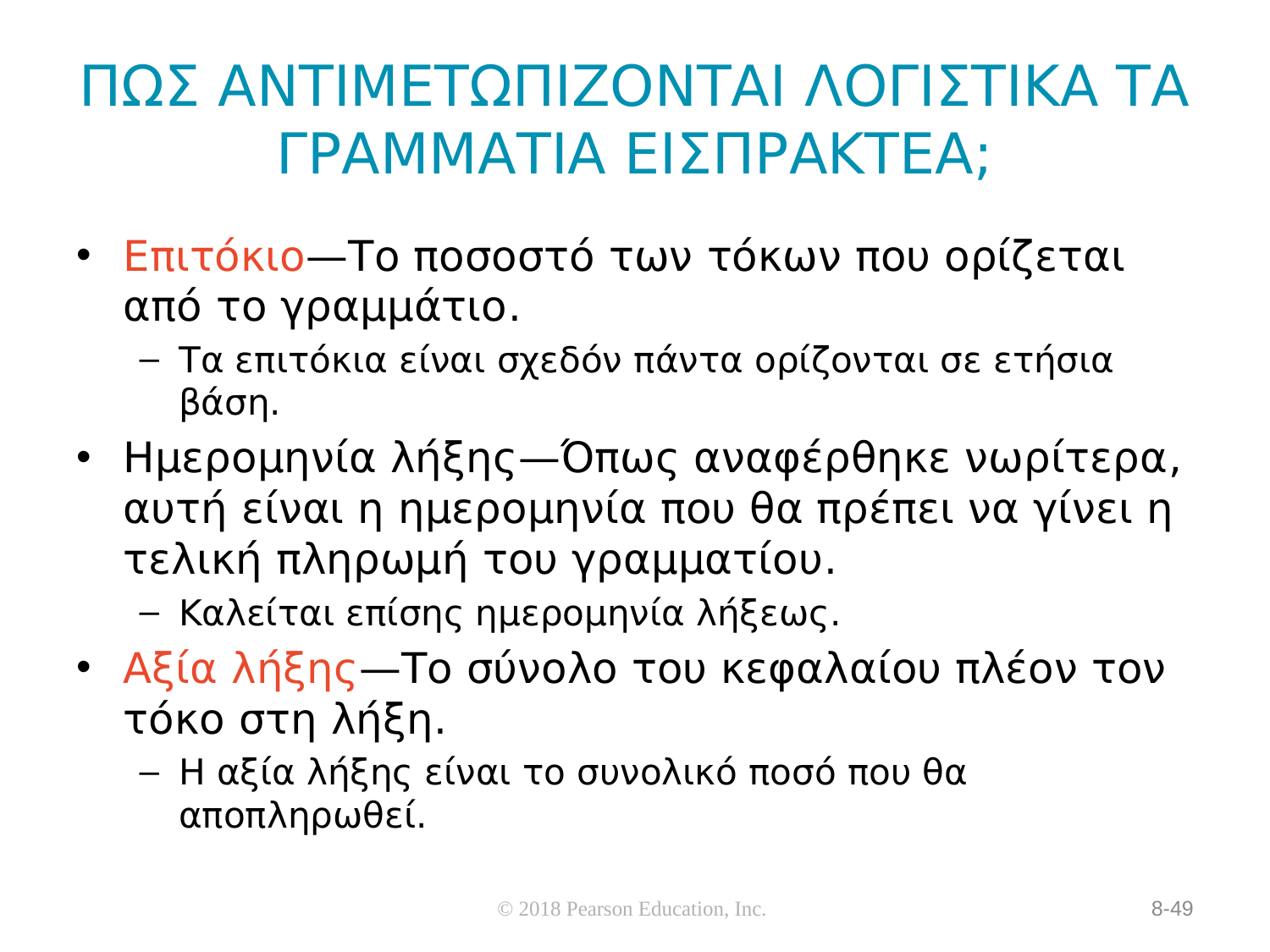

# ΠΩΣ ΑΝΤΙΜΕΤΩΠΙΖΟΝΤΑΙ ΛΟΓΙΣΤΙΚΑ ΤΑ ΓΡΑΜΜΑΤΙΑ ΕΙΣΠΡΑΚΤΕΑ;
Επιτόκιο—Το ποσοστό των τόκων που ορίζεται από το γραμμάτιο.
Τα επιτόκια είναι σχεδόν πάντα ορίζονται σε ετήσια βάση.
Ημερομηνία λήξης—Όπως αναφέρθηκε νωρίτερα, αυτή είναι η ημερομηνία που θα πρέπει να γίνει η τελική πληρωμή του γραμματίου.
Καλείται επίσης ημερομηνία λήξεως.
Αξία λήξης—Το σύνολο του κεφαλαίου πλέον τον τόκο στη λήξη.
Η αξία λήξης είναι το συνολικό ποσό που θα αποπληρωθεί.
© 2018 Pearson Education, Inc.
8-49